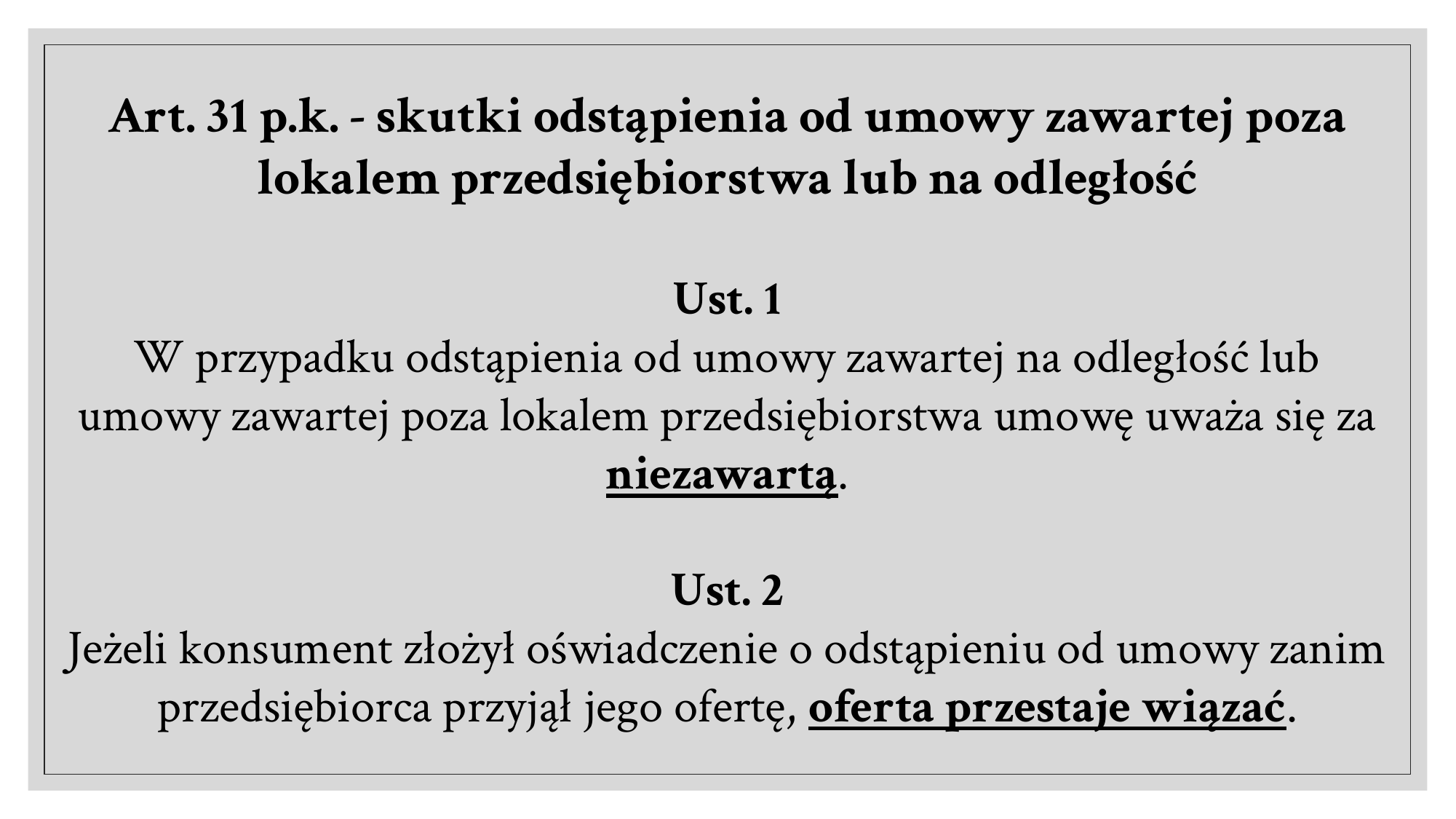

Art. 31 p.k. - skutki odstąpienia od umowy zawartej poza lokalem przedsiębiorstwa lub na odległość

Ust. 1
W przypadku odstąpienia od umowy zawartej na odległość lub umowy zawartej poza lokalem przedsiębiorstwa umowę uważa się za niezawartą.

Ust. 2
Jeżeli konsument złożył oświadczenie o odstąpieniu od umowy zanim przedsiębiorca przyjął jego ofertę, oferta przestaje wiązać.